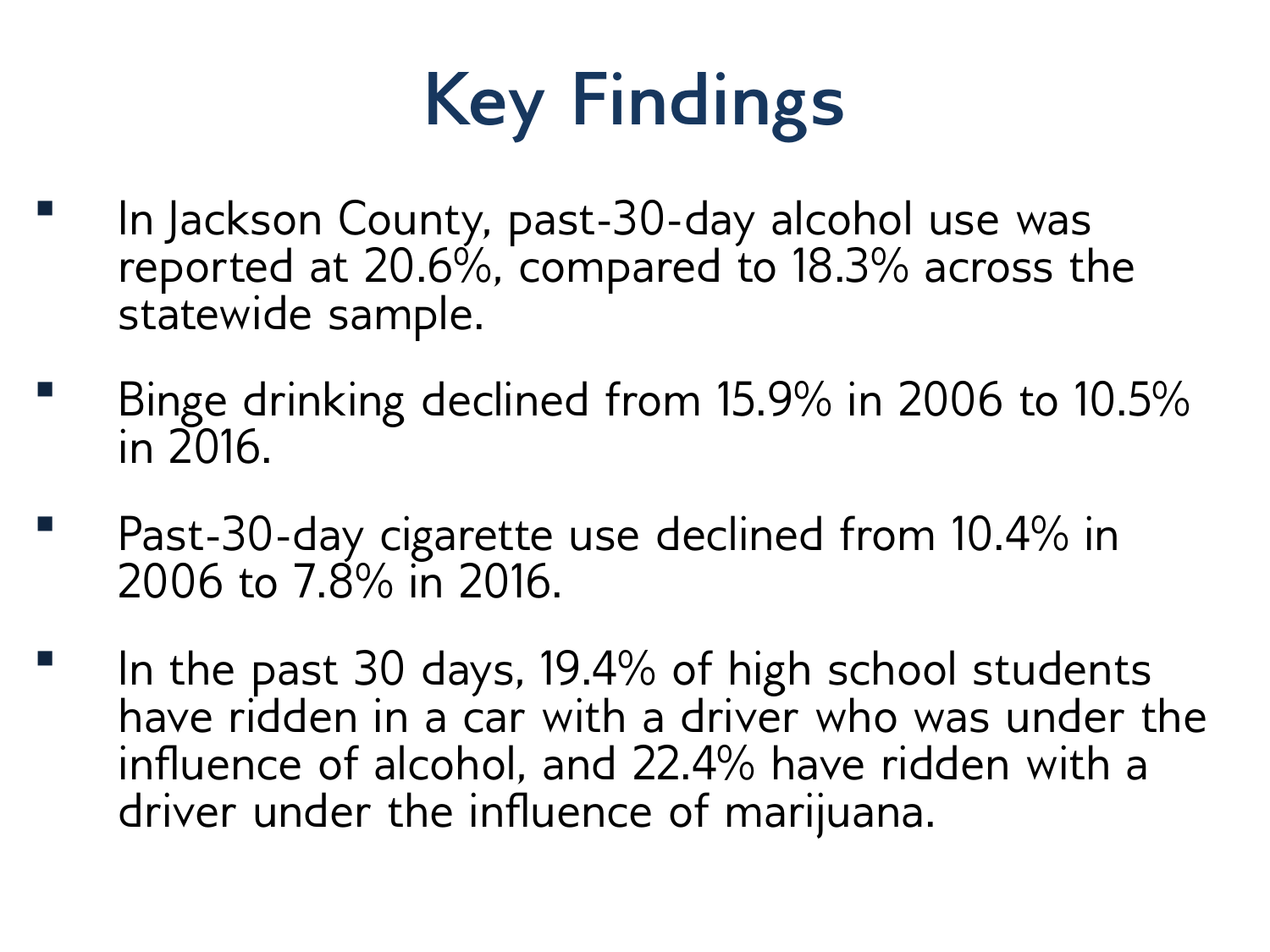

Key Findings
In Jackson County, past-30-day alcohol use was reported at 20.6%, compared to 18.3% across the statewide sample.
Binge drinking declined from 15.9% in 2006 to 10.5% in 2016.
Past-30-day cigarette use declined from 10.4% in 2006 to 7.8% in 2016.
In the past 30 days, 19.4% of high school students have ridden in a car with a driver who was under the influence of alcohol, and 22.4% have ridden with a driver under the influence of marijuana.